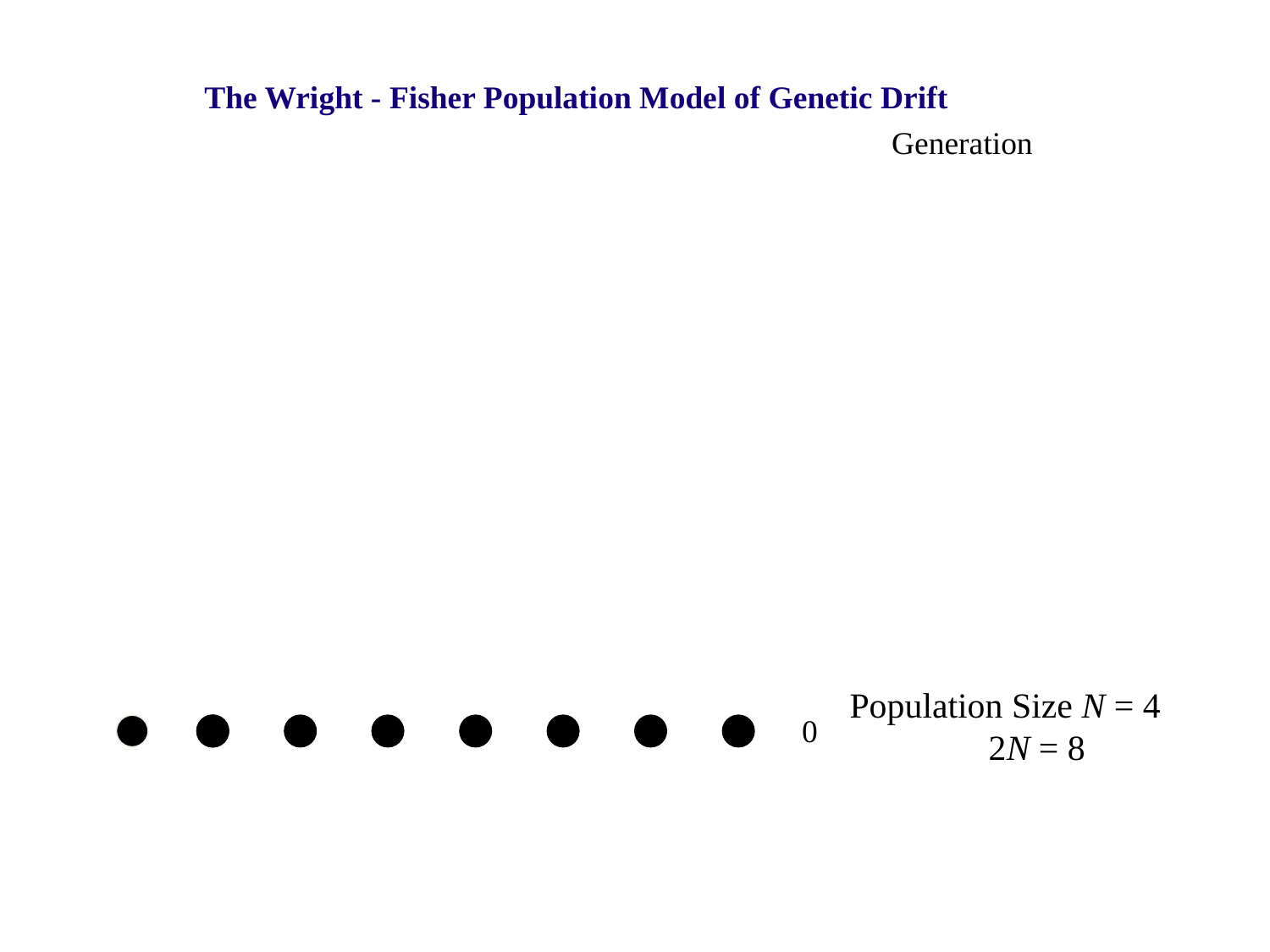

The Wright - Fisher Population Model of Genetic Drift
Generation
Population Size N = 4
2N = 8
0